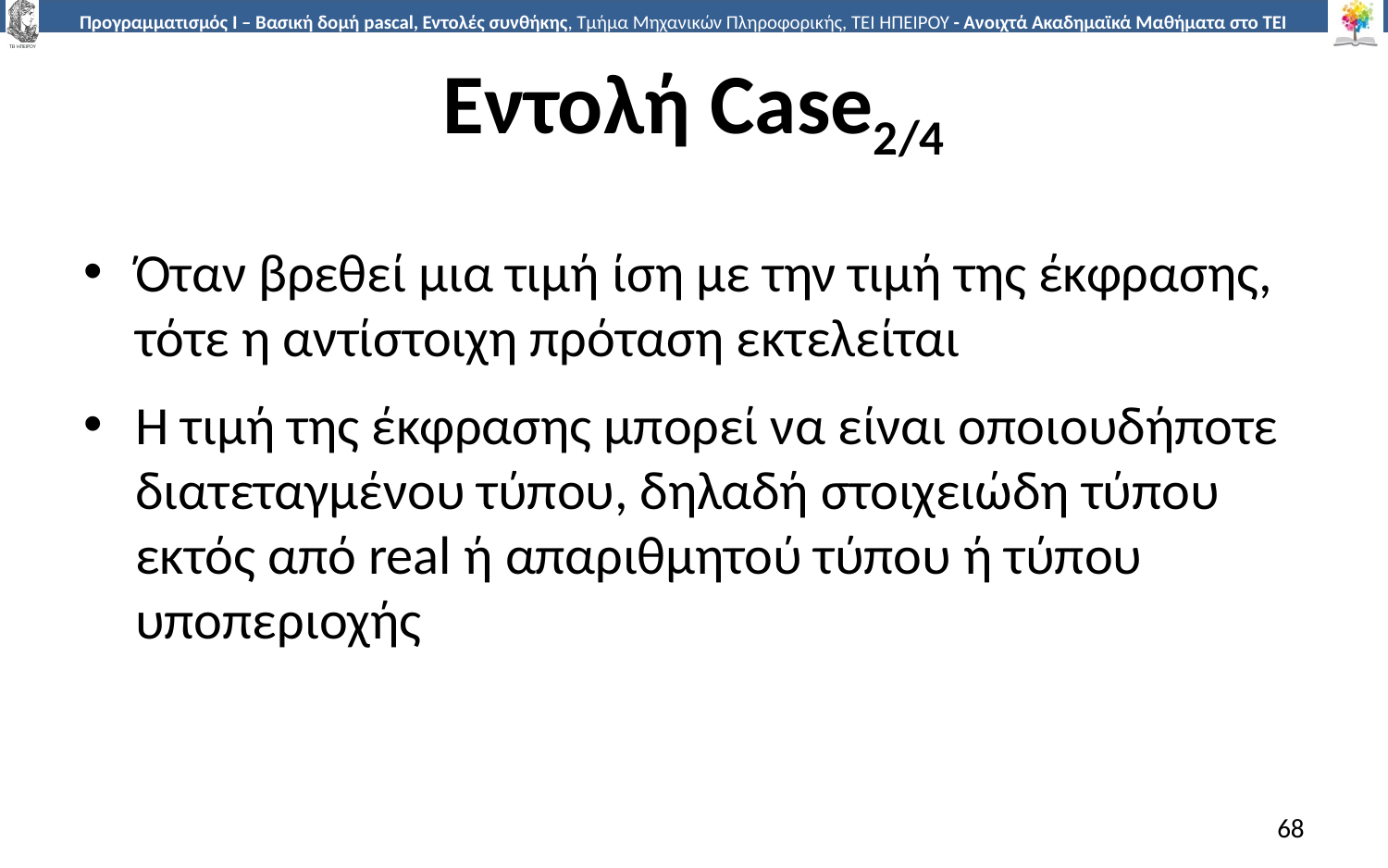

# Εντολή Case2/4
Όταν βρεθεί μια τιμή ίση με την τιμή της έκφρασης, τότε η αντίστοιχη πρόταση εκτελείται
Η τιμή της έκφρασης μπορεί να είναι οποιουδήποτε διατεταγμένου τύπου, δηλαδή στοιχειώδη τύπου εκτός από real ή απαριθμητού τύπου ή τύπου υποπεριοχής

68